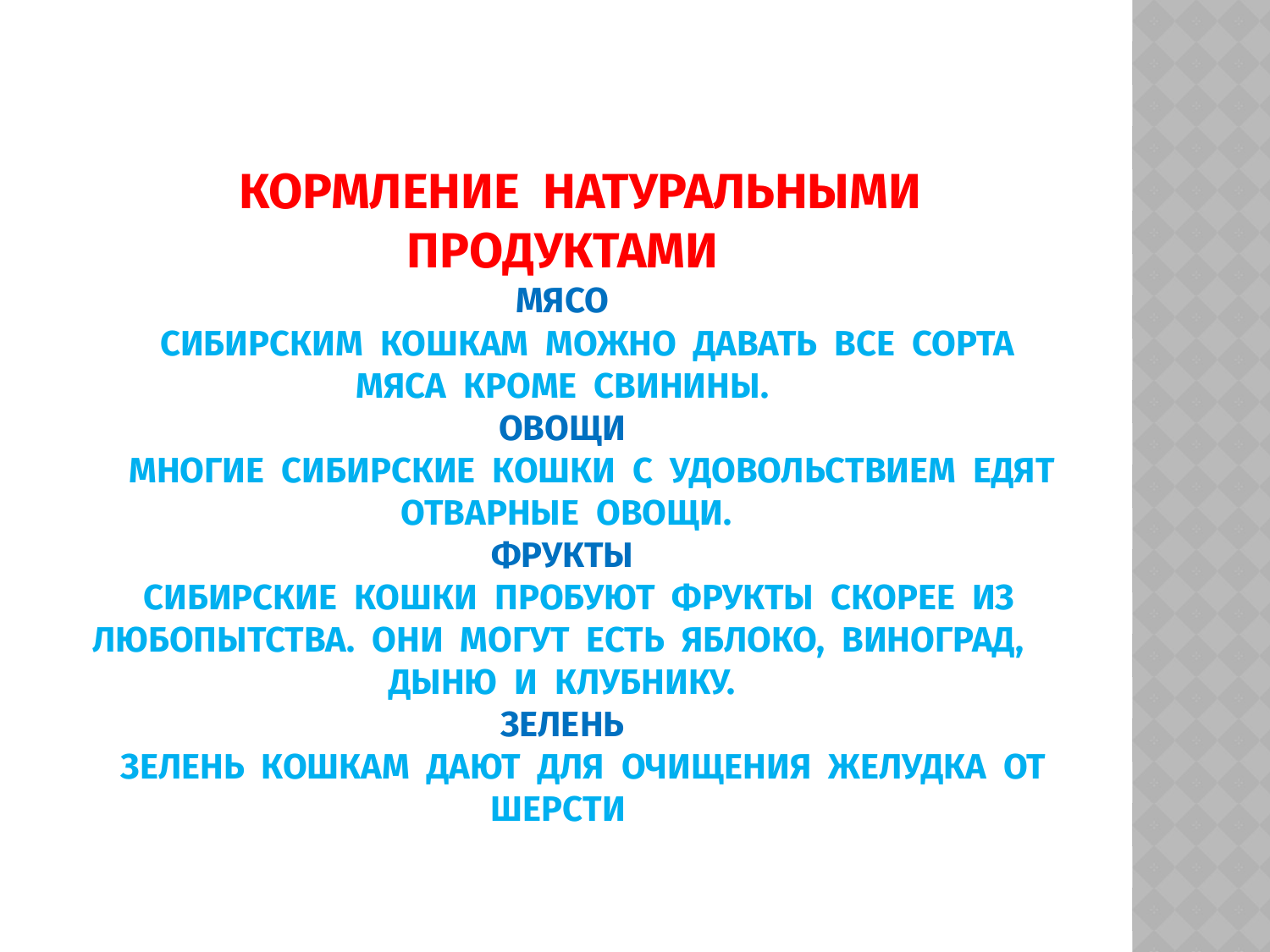

# Кормление  натуральными   продуктами Мясо Сибирским  кошкам  можно  давать  все  сорта  мяса  кроме  свинины. Овощи Многие  сибирские  кошки  с  удовольствием  едят  отварные  овощи. Фрукты Сибирские  кошки  пробуют  фрукты  скорее  из любопытства.  Они  могут  есть  яблоко,  виноград,  дыню  и  клубнику. Зелень Зелень  кошкам  дают  для  очищения  желудка  от  шерсти